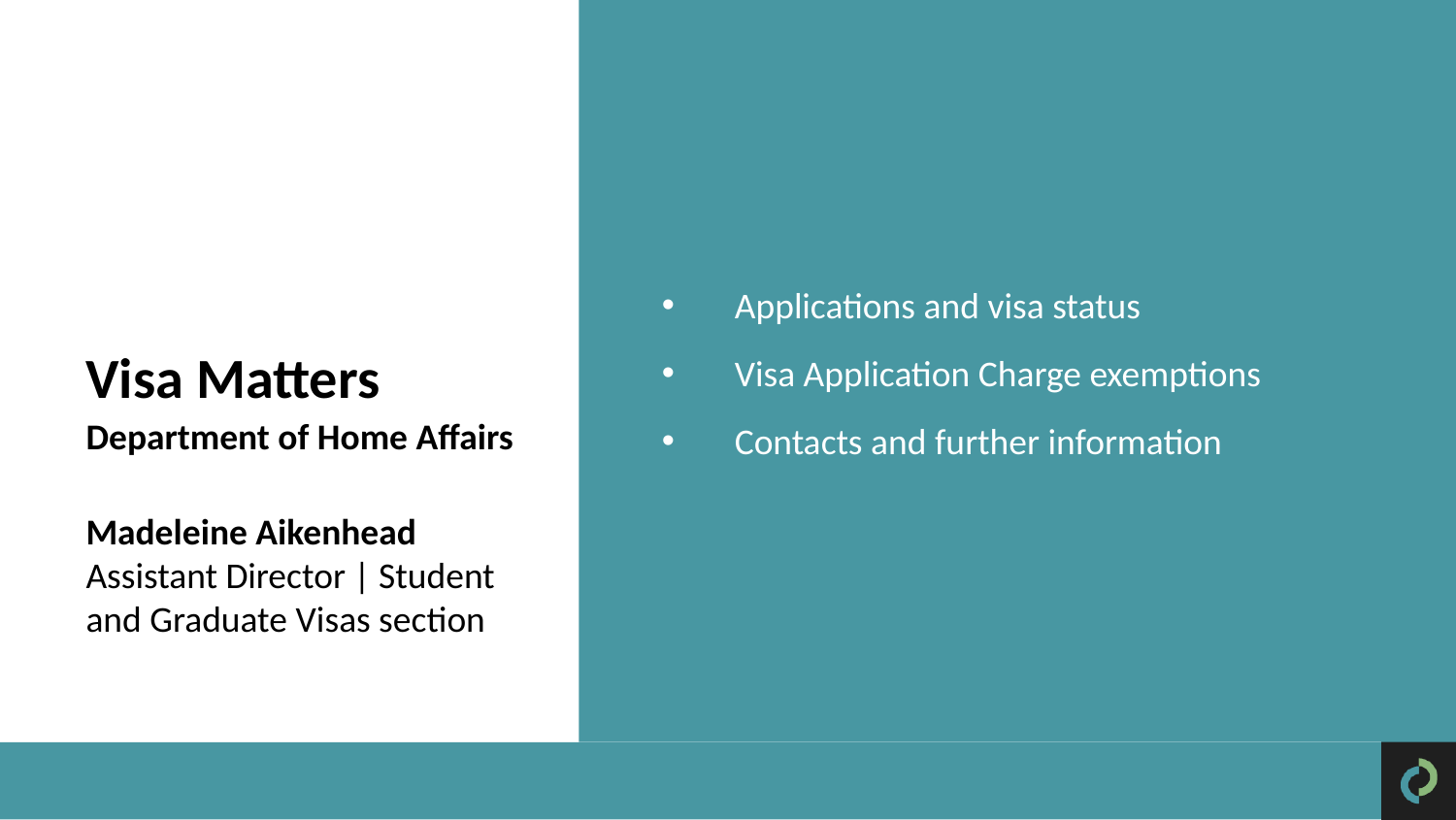

Applications and visa status
Visa Application Charge exemptions
Contacts and further information
Visa Matters
Department of Home Affairs

Madeleine Aikenhead Assistant Director | Student and Graduate Visas section